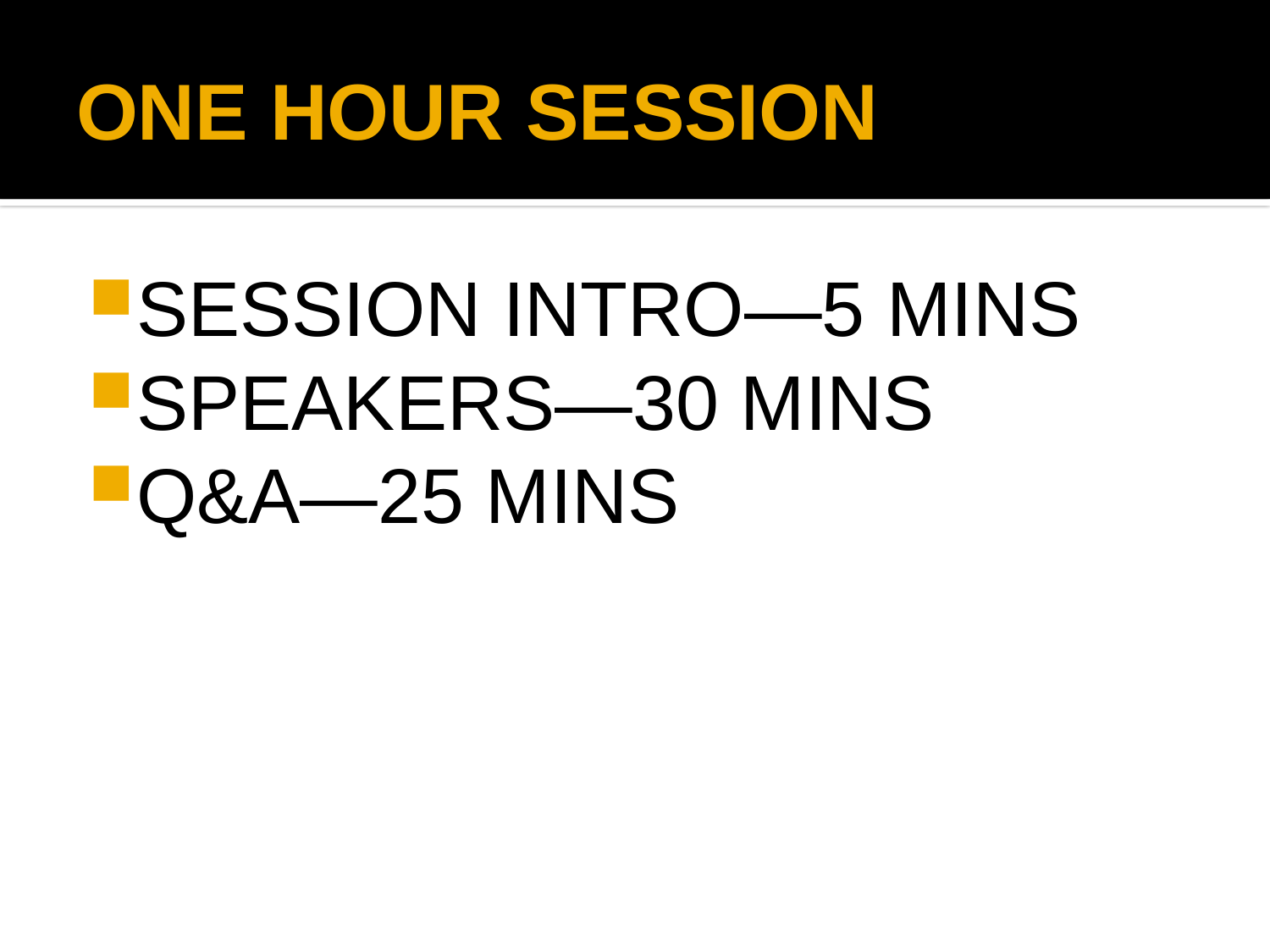

# ONE HOUR SESSION
SESSION INTRO—5 MINS
SPEAKERS—30 MINS
Q&A—25 MINS